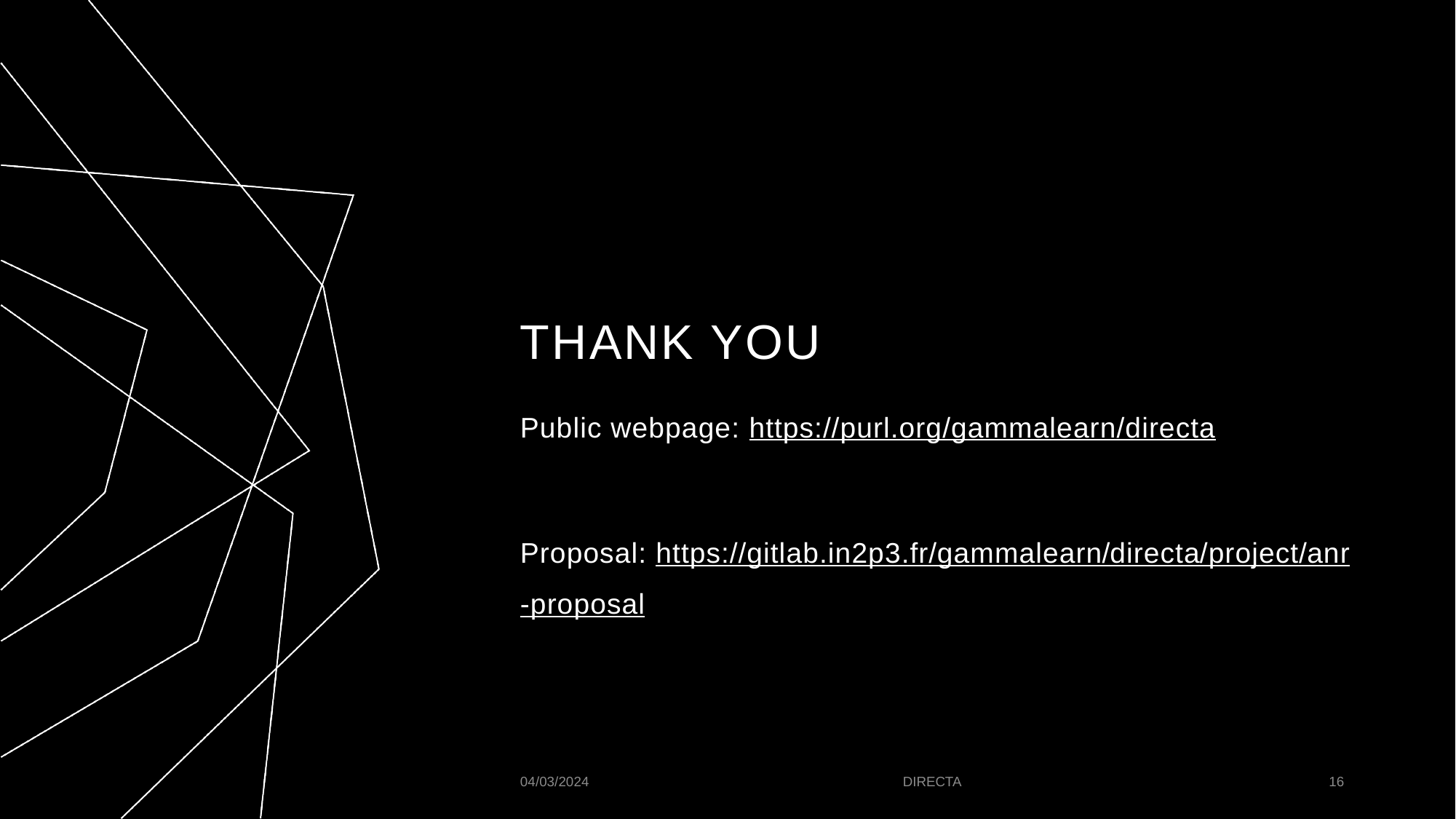

# THANK YOU
Public webpage: https://purl.org/gammalearn/directa

Proposal: https://gitlab.in2p3.fr/gammalearn/directa/project/anr-proposal
04/03/2024
DIRECTA
16